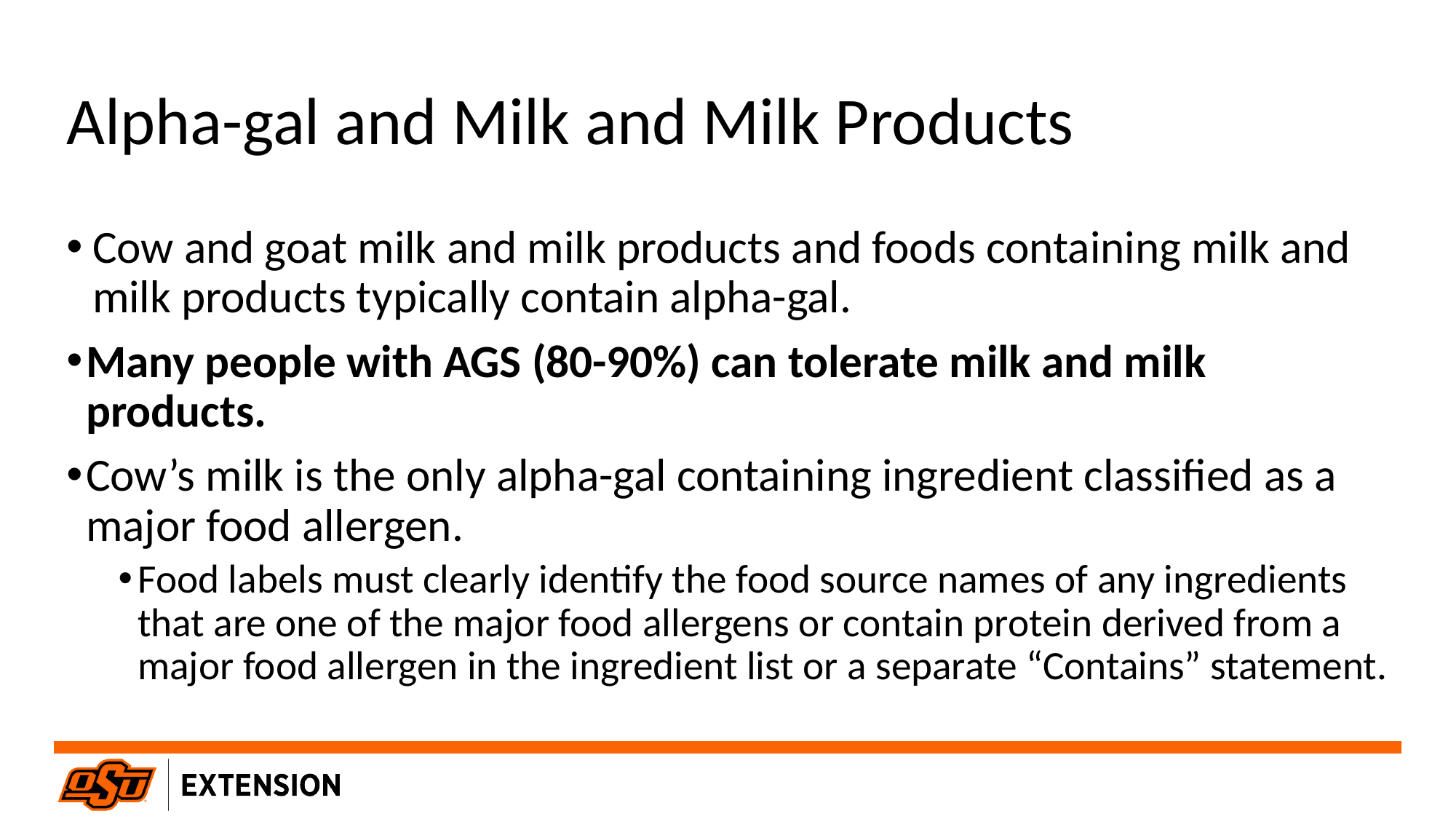

# Alpha-gal and Milk and Milk Products
Cow and goat milk and milk products and foods containing milk and milk products typically contain alpha-gal.
Many people with AGS (80-90%) can tolerate milk and milk products.
Cow’s milk is the only alpha-gal containing ingredient classified as a major food allergen.
Food labels must clearly identify the food source names of any ingredients that are one of the major food allergens or contain protein derived from a major food allergen in the ingredient list or a separate “Contains” statement.